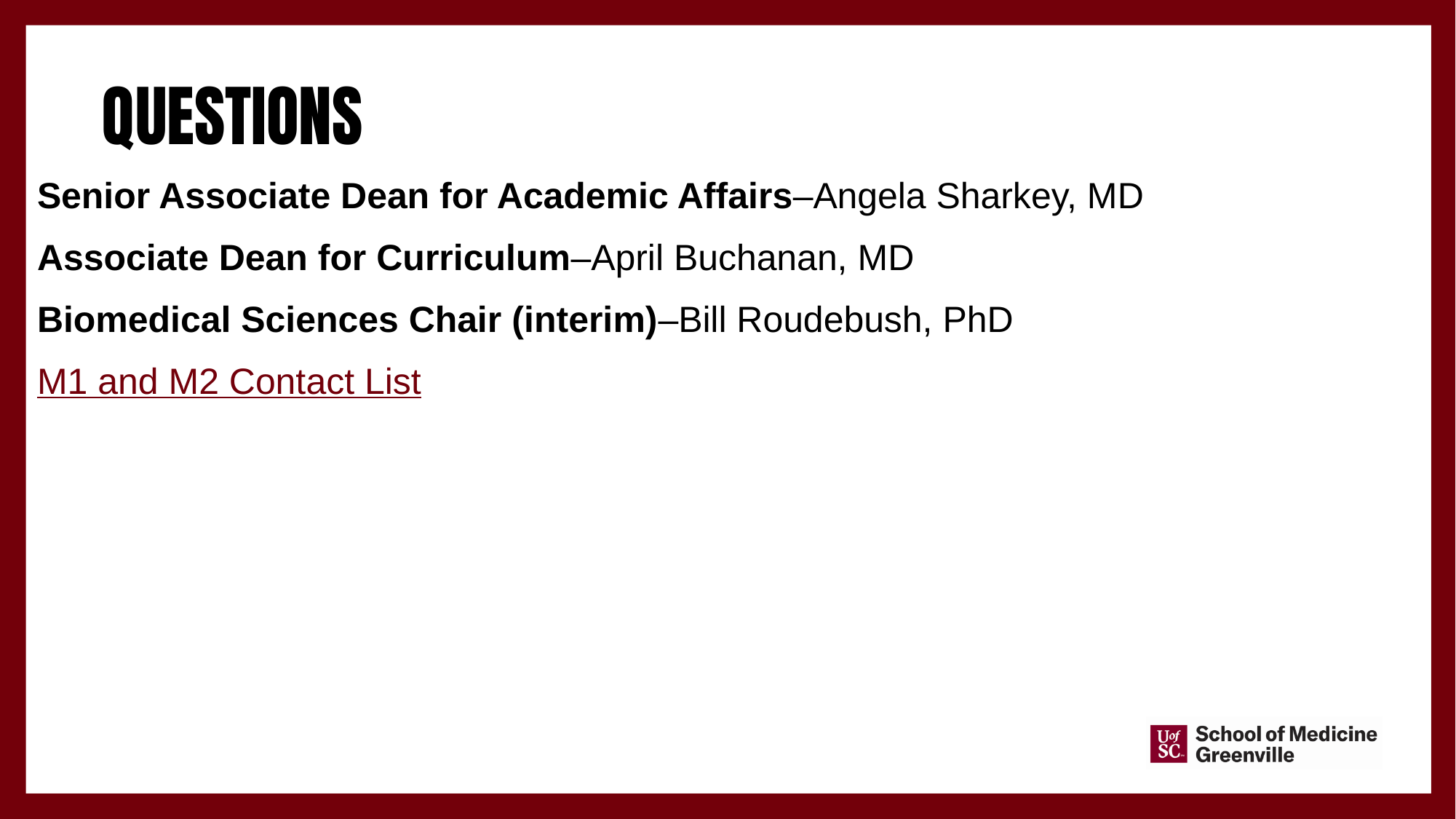

# questions
Senior Associate Dean for Academic Affairs–Angela Sharkey, MD
Associate Dean for Curriculum–April Buchanan, MD
Biomedical Sciences Chair (interim)–Bill Roudebush, PhD
M1 and M2 Contact List